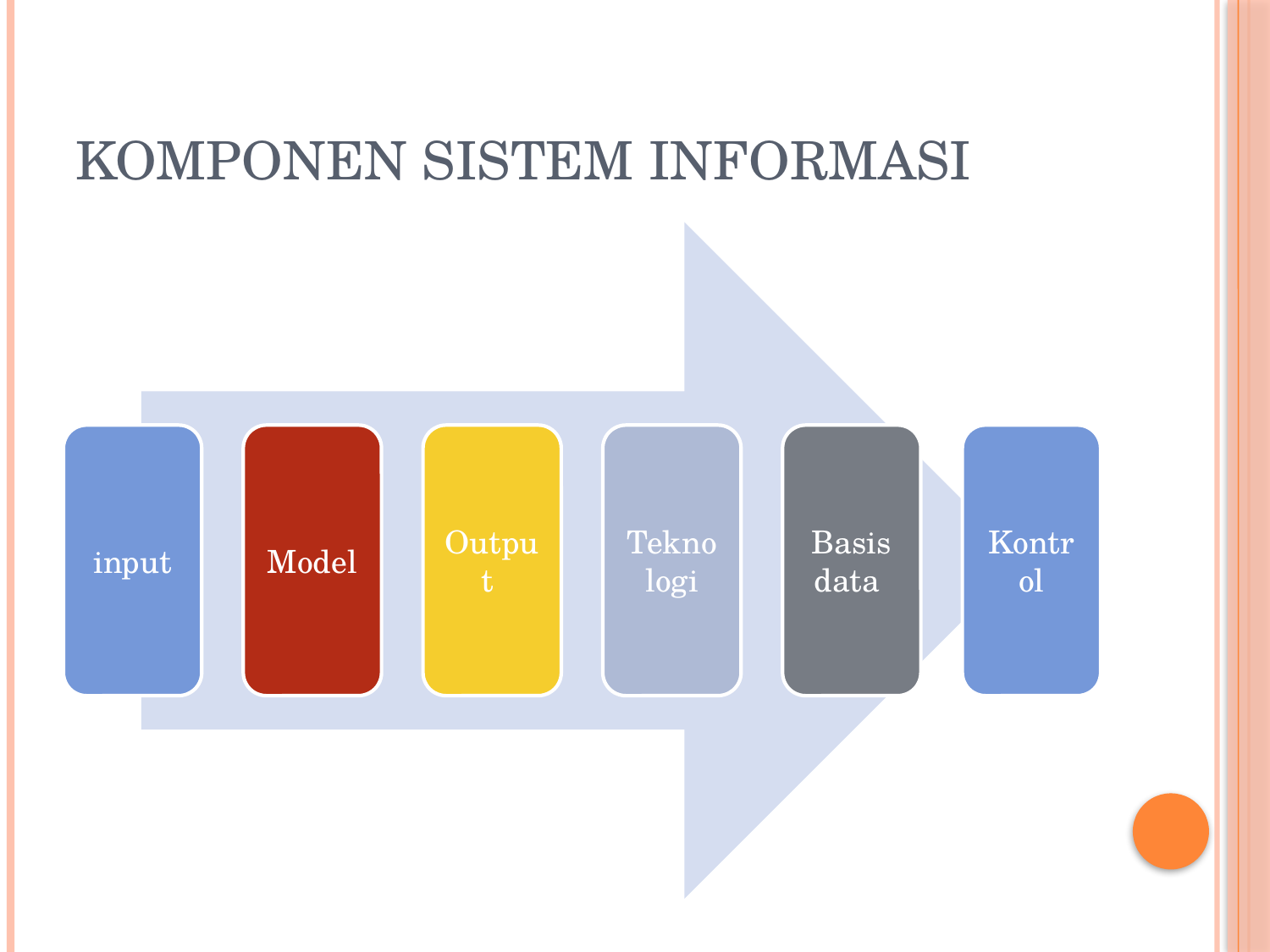

# Komponen Sistem Informasi
input
Model
Output
Teknologi
Basis data
Kontrol